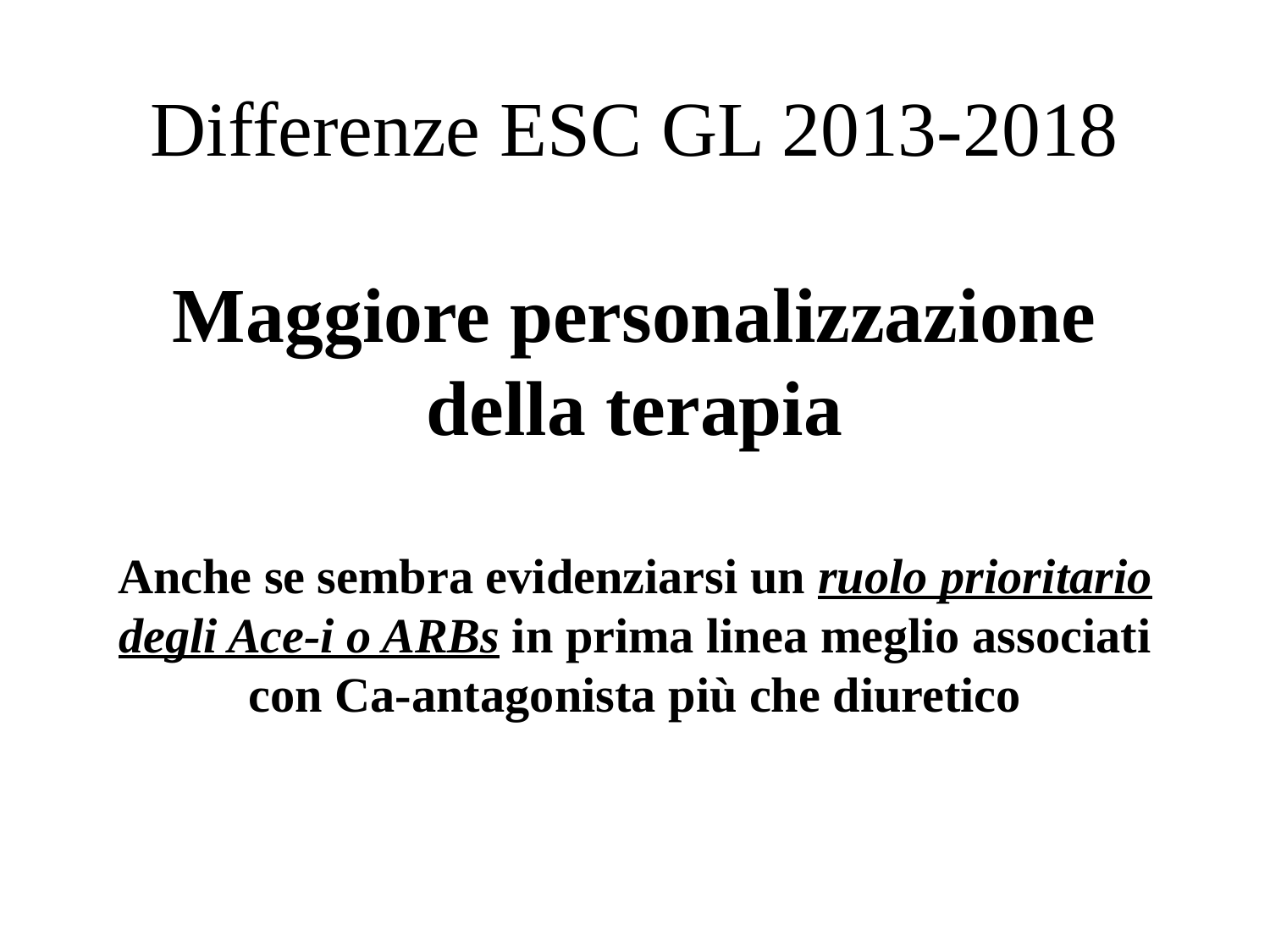

Differenze ESC GL 2013-2018
Maggiore personalizzazione della terapia

Anche se sembra evidenziarsi un ruolo prioritario degli Ace-i o ARBs in prima linea meglio associati con Ca-antagonista più che diuretico